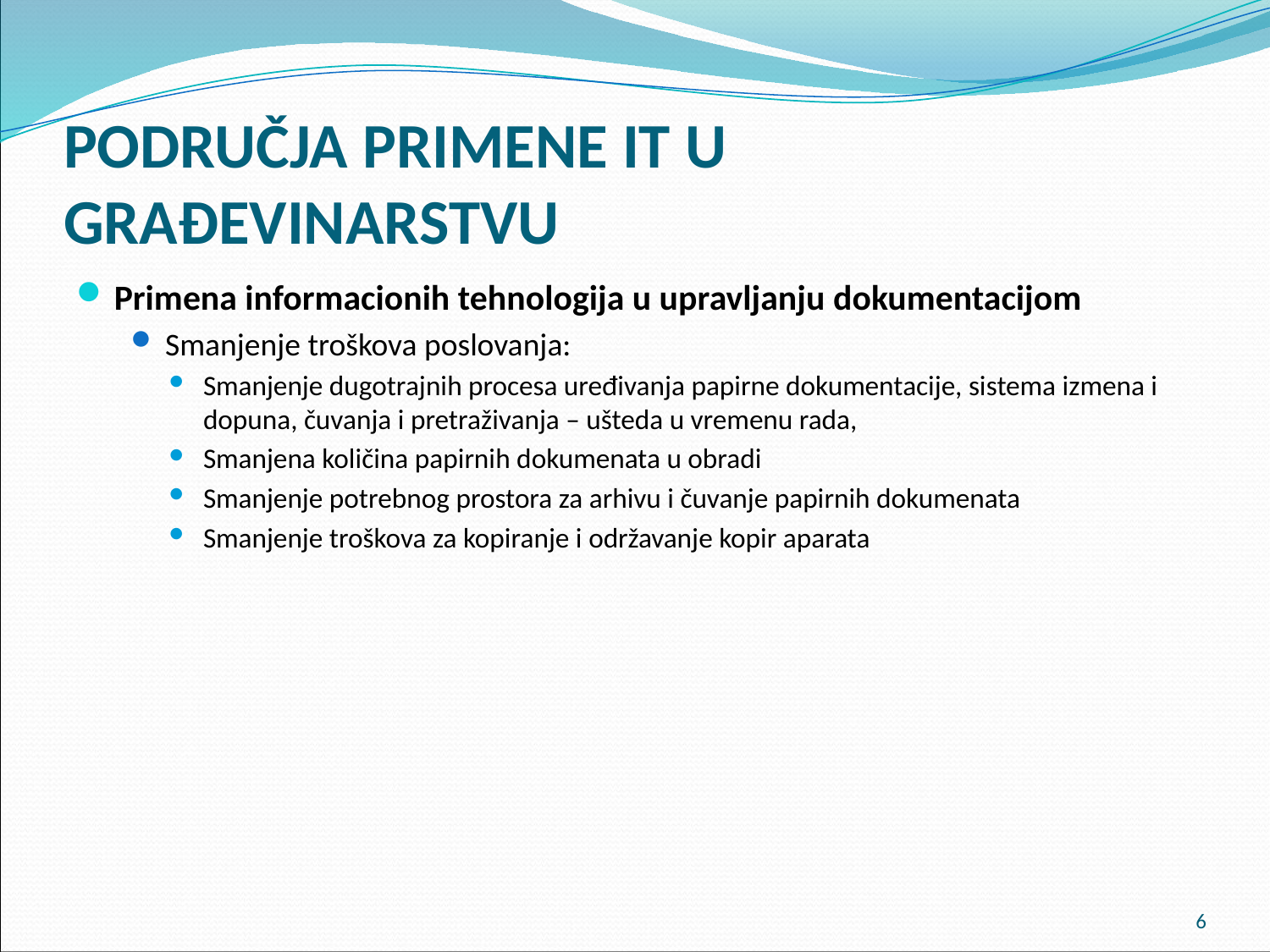

# PODRUČJA PRIMENE IT U GRAĐEVINARSTVU
Primena informacionih tehnologija u upravljanju dokumentacijom
Smanjenje troškova poslovanja:
Smanjenje dugotrajnih procesa uređivanja papirne dokumentacije, sistema izmena i dopuna, čuvanja i pretraživanja – ušteda u vremenu rada,
Smanjena količina papirnih dokumenata u obradi
Smanjenje potrebnog prostora za arhivu i čuvanje papirnih dokumenata
Smanjenje troškova za kopiranje i održavanje kopir aparata

6